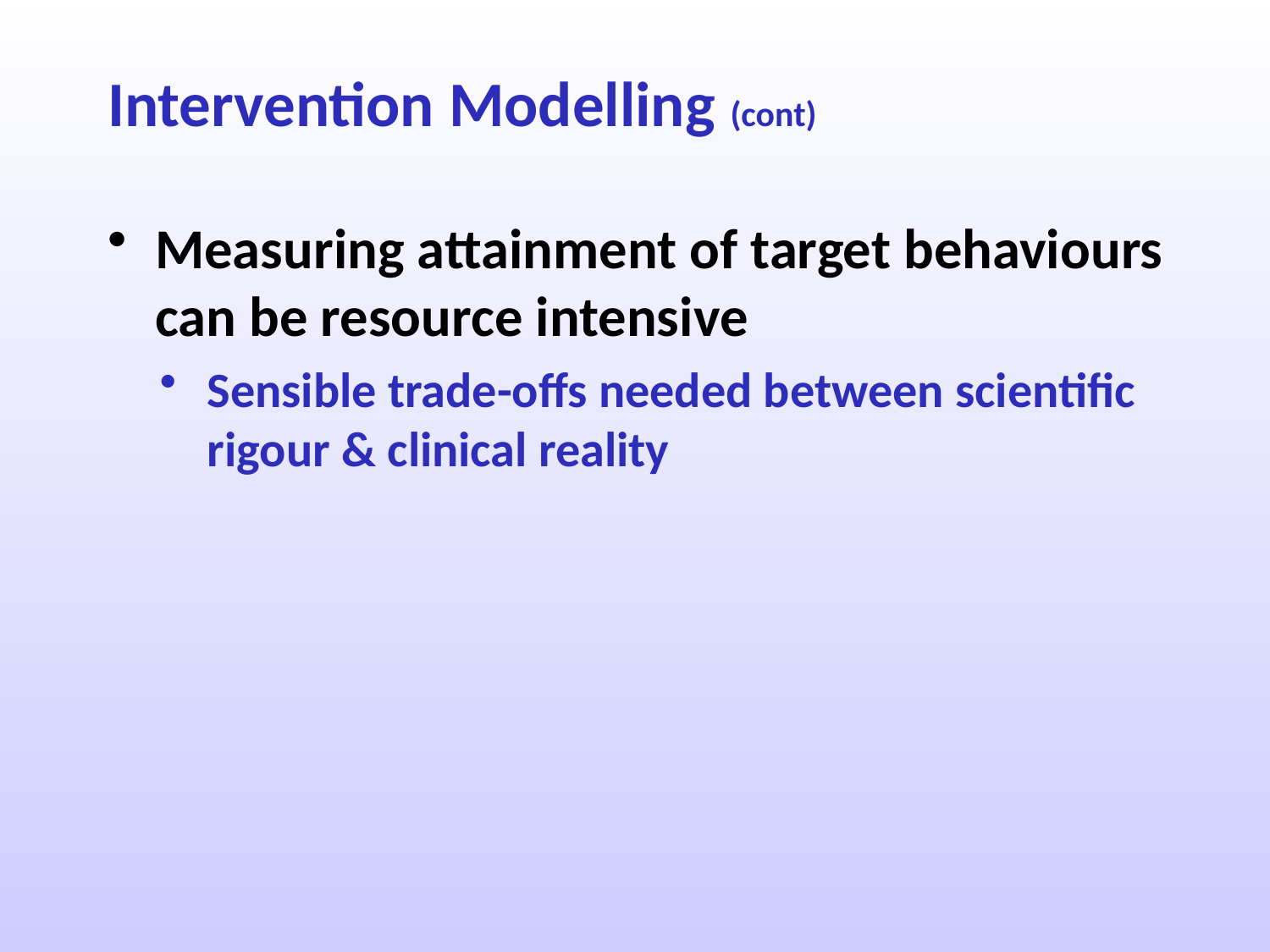

# Intervention Modelling (cont)
Measuring attainment of target behaviours can be resource intensive
Sensible trade-offs needed between scientific rigour & clinical reality